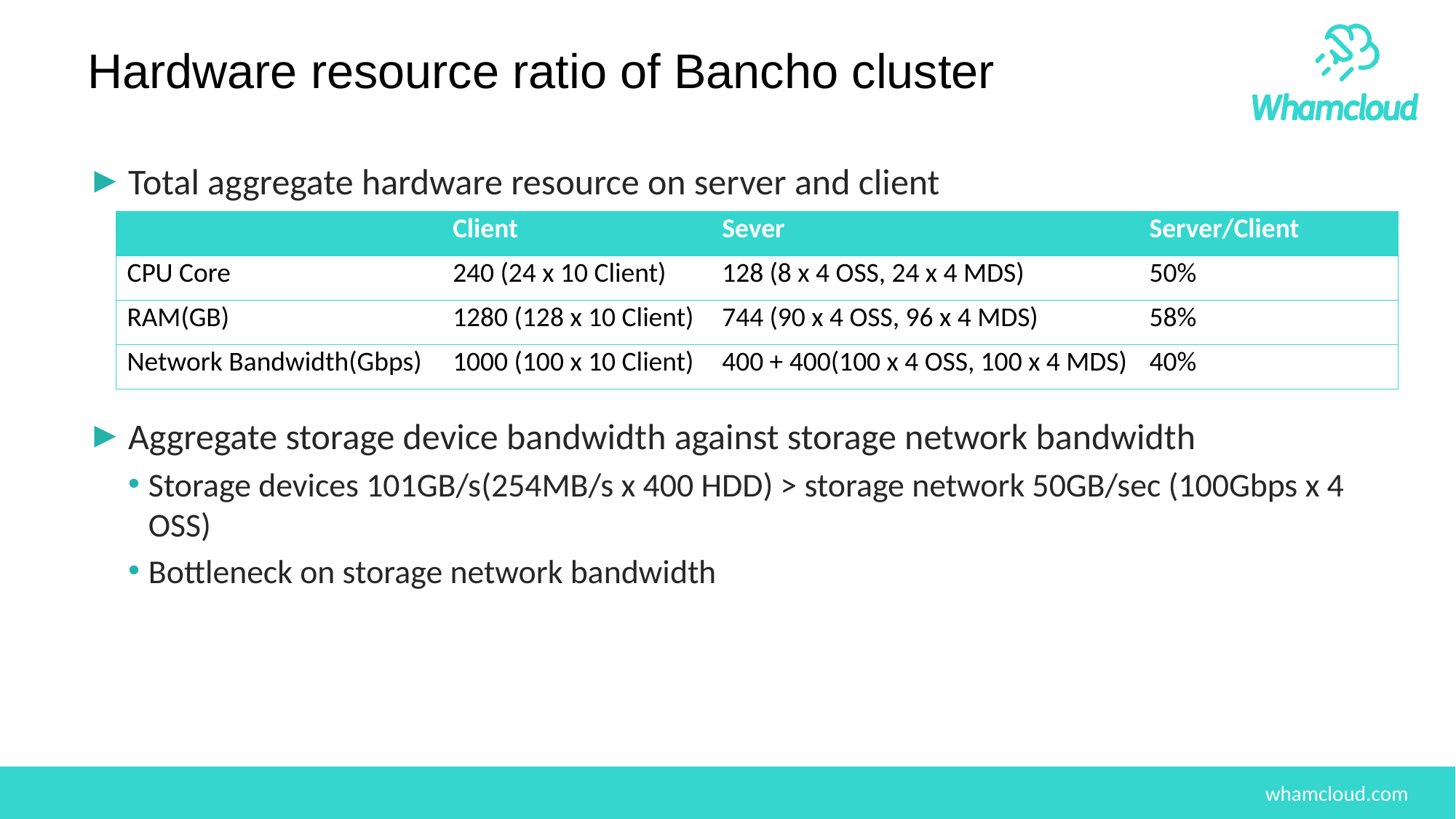

# Hardware resource ratio of Bancho cluster
Total aggregate hardware resource on server and client

Aggregate storage device bandwidth against storage network bandwidth
Storage devices 101GB/s(254MB/s x 400 HDD) > storage network 50GB/sec (100Gbps x 4 OSS)
Bottleneck on storage network bandwidth

|  | Client | Sever | Server/Client |
| --- | --- | --- | --- |
| CPU Core | 240 (24 x 10 Client) | 128 (8 x 4 OSS, 24 x 4 MDS) | 50% |
| RAM(GB) | 1280 (128 x 10 Client) | 744 (90 x 4 OSS, 96 x 4 MDS) | 58% |
| Network Bandwidth(Gbps) | 1000 (100 x 10 Client) | 400 + 400(100 x 4 OSS, 100 x 4 MDS) | 40% |